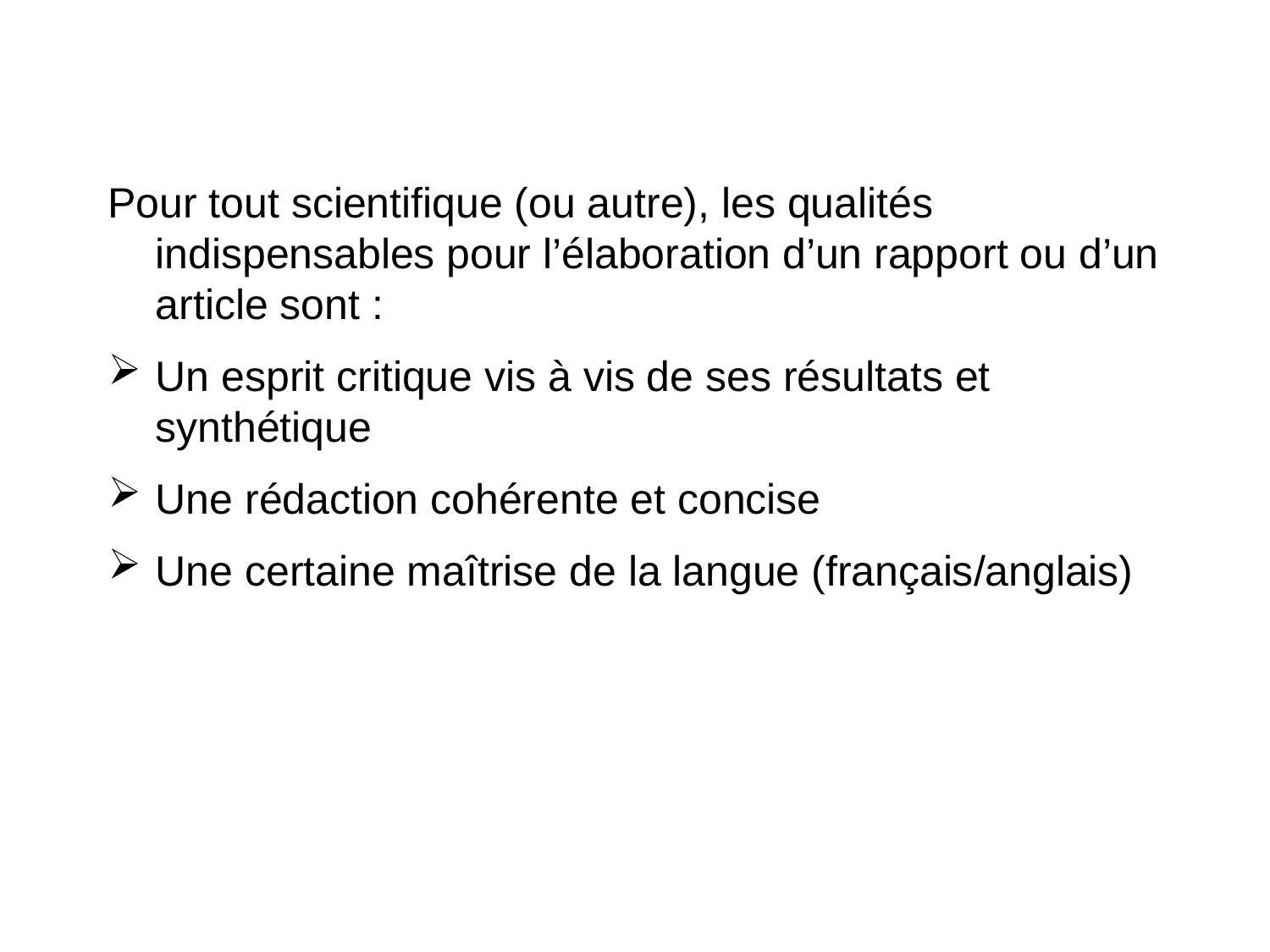

Pour tout scientifique (ou autre), les qualités indispensables pour l’élaboration d’un rapport ou d’un article sont :
Un esprit critique vis à vis de ses résultats et synthétique
Une rédaction cohérente et concise
Une certaine maîtrise de la langue (français/anglais)